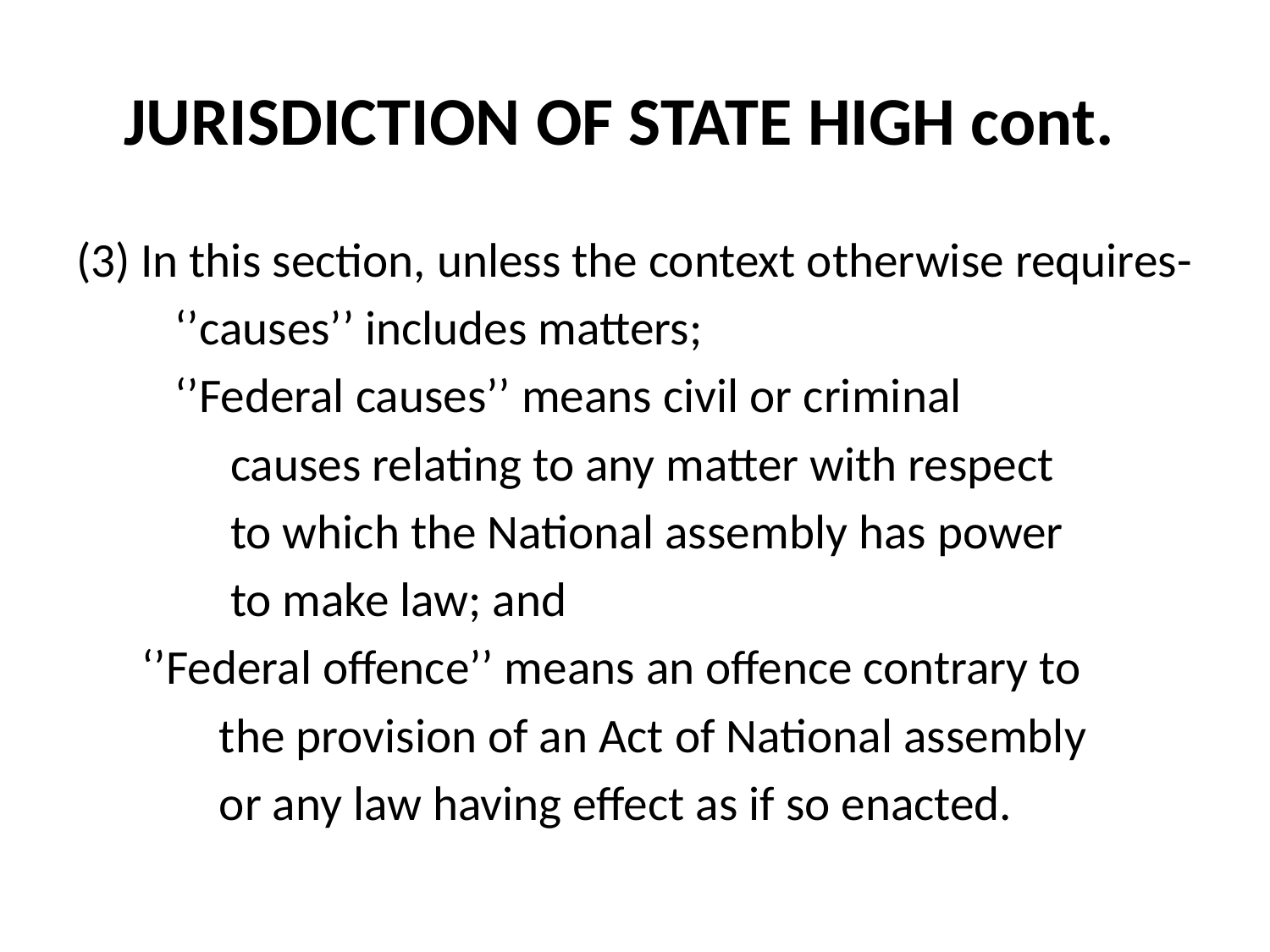

# JURISDICTION OF STATE HIGH cont.
(3) In this section, unless the context otherwise requires-
         ‘’causes’’ includes matters;
         ‘’Federal causes’’ means civil or criminal
              causes relating to any matter with respect
              to which the National assembly has power
              to make law; and
      ‘’Federal offence’’ means an offence contrary to
             the provision of an Act of National assembly
             or any law having effect as if so enacted.